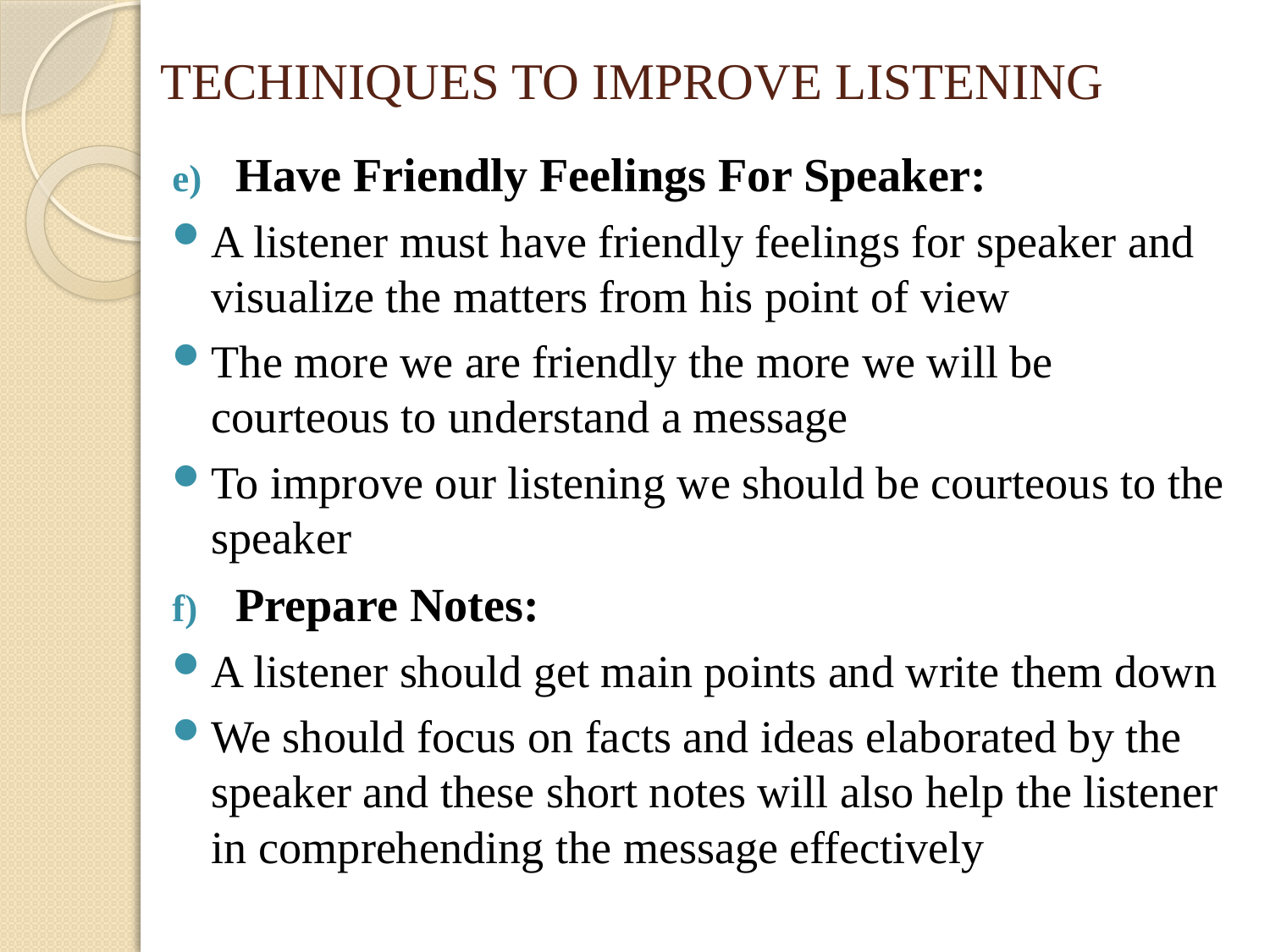

# TECHINIQUES TO IMPROVE LISTENING
Have Friendly Feelings For Speaker:
A listener must have friendly feelings for speaker and visualize the matters from his point of view
The more we are friendly the more we will be courteous to understand a message
To improve our listening we should be courteous to the speaker
Prepare Notes:
A listener should get main points and write them down
We should focus on facts and ideas elaborated by the speaker and these short notes will also help the listener in comprehending the message effectively